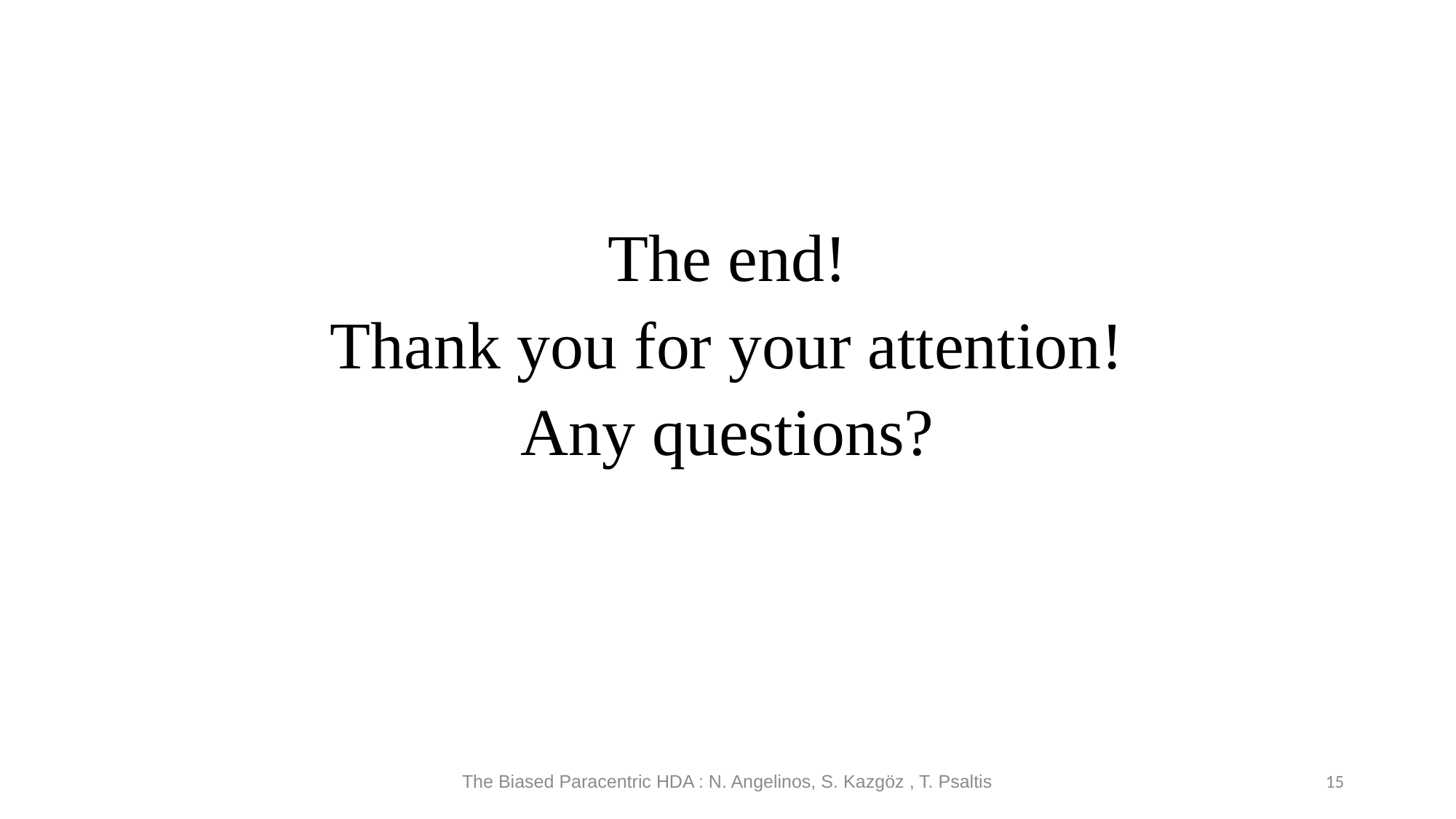

#
The end!
Thank you for your attention!
Any questions?
The Biased Paracentric HDA : N. Angelinos, S. Kazgöz , T. Psaltis
15